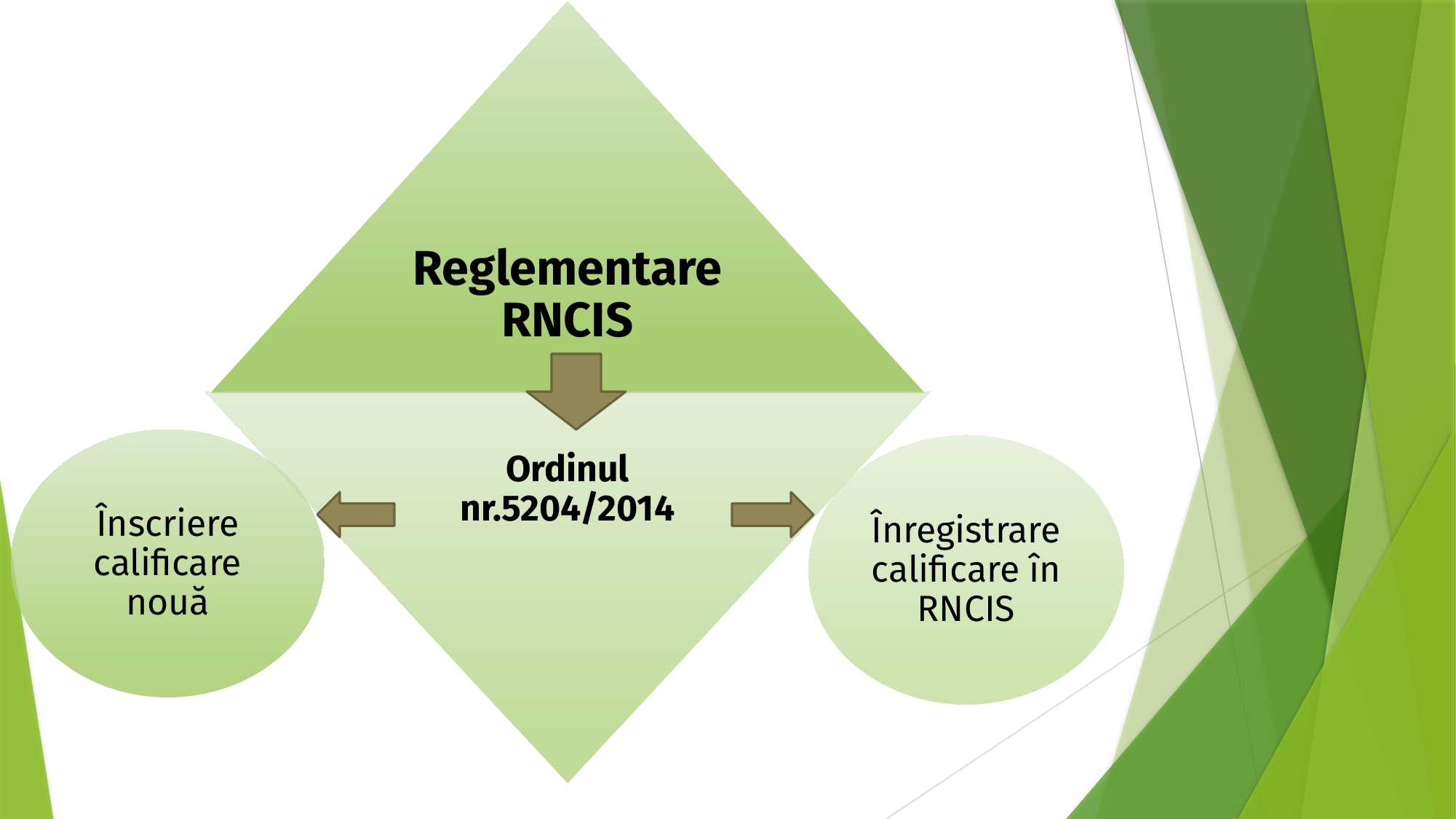

Reglementare RNCIS
Înscriere calificare nouă
Ordinul nr.5204/2014
Înregistrare calificare în RNCIS
#